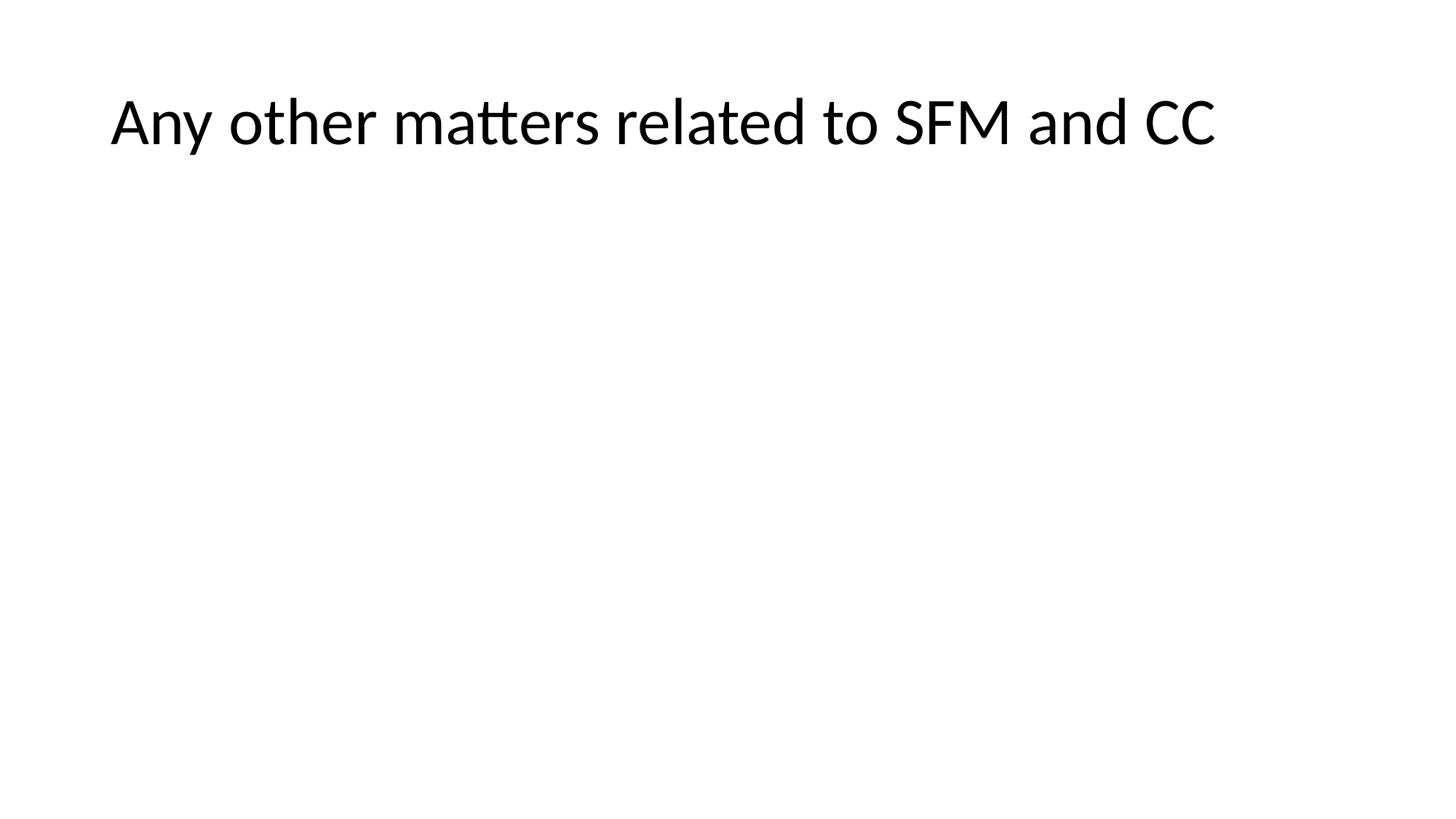

# Any other matters related to SFM and CC